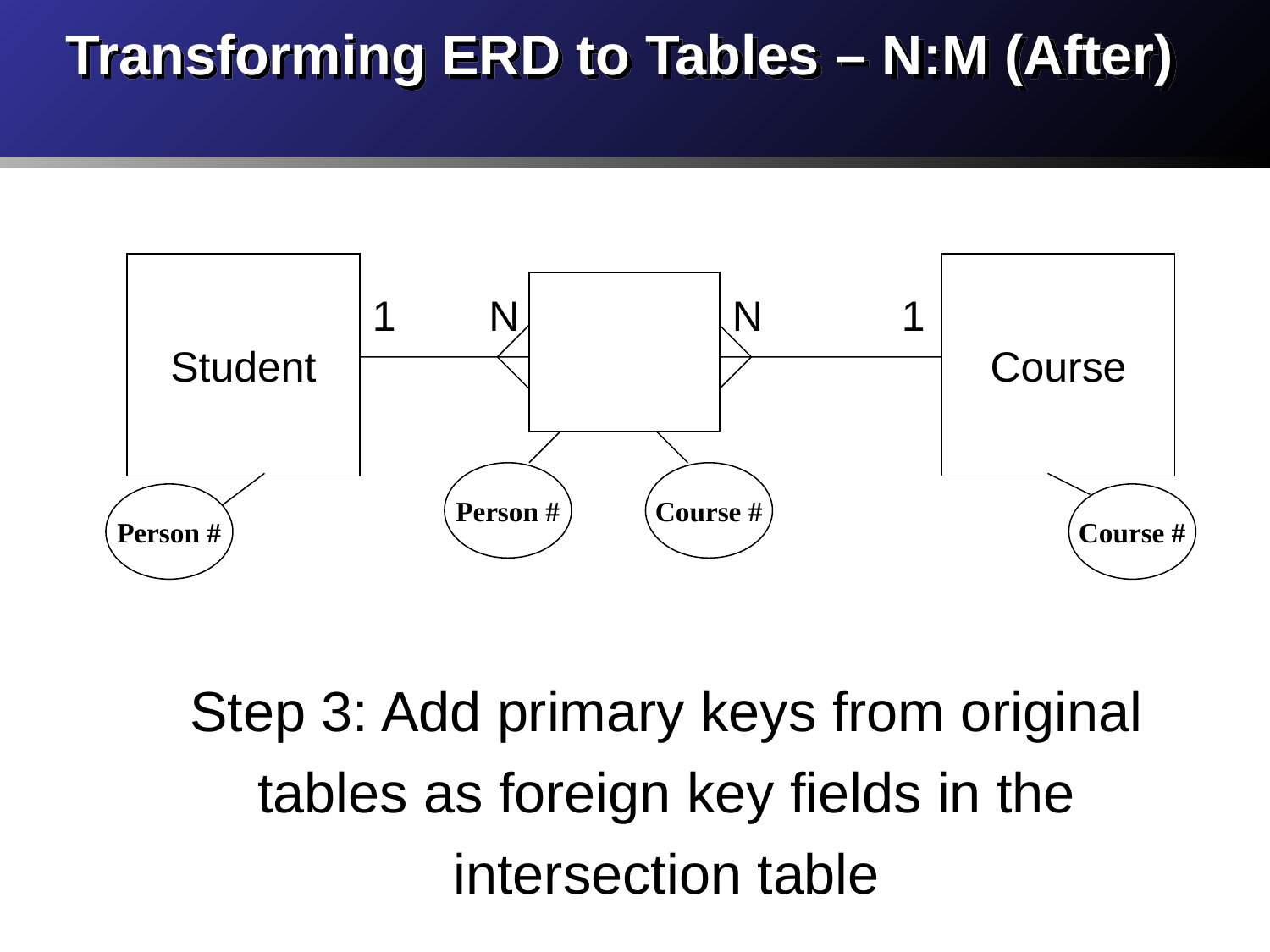

# Transforming ERD to Tables – N:M (After)
Student
Course

1
N
N
1

Person #
Course #

Person #
Course #
Step 3: Add primary keys from original tables as foreign key fields in the intersection table